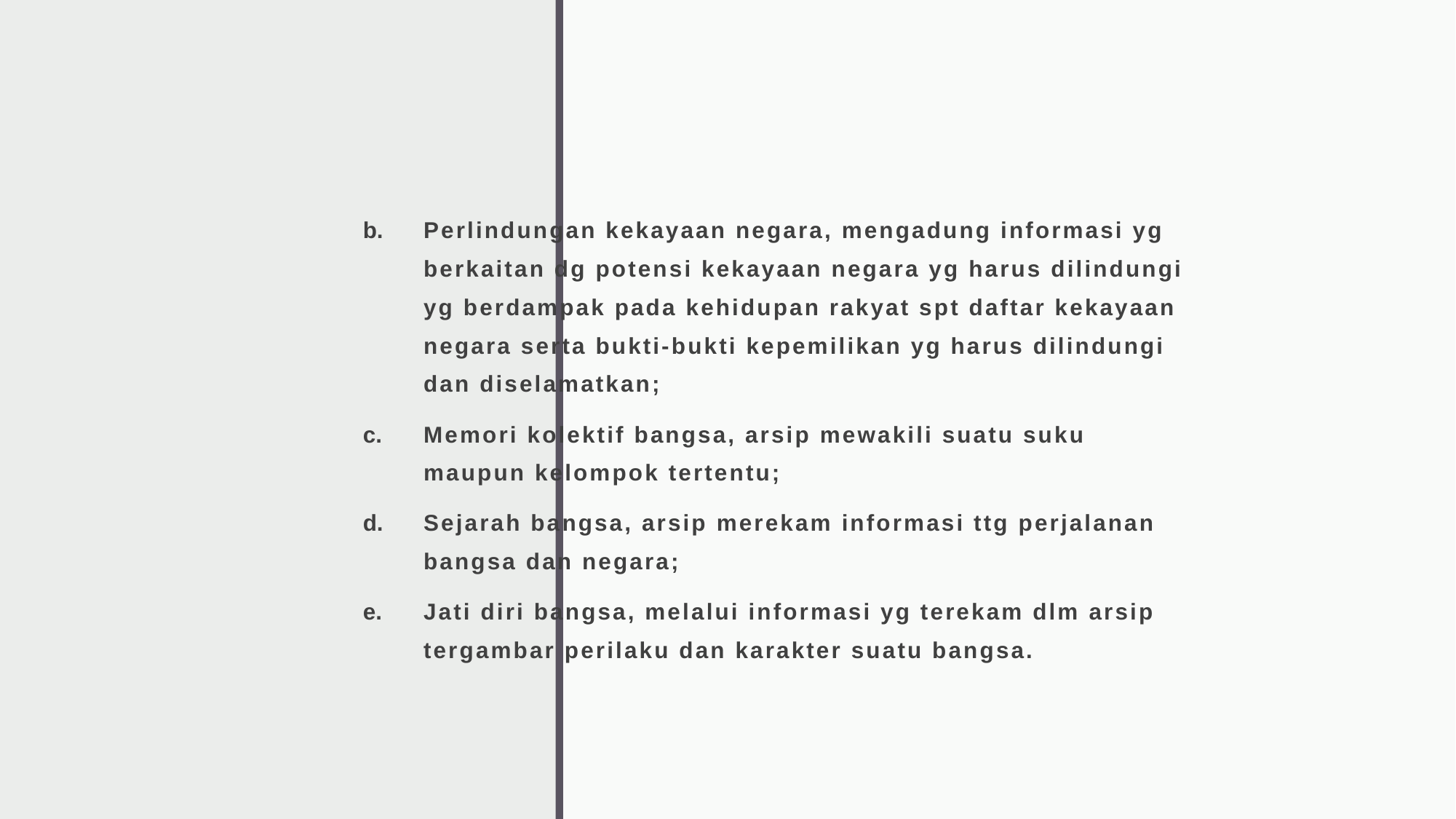

Perlindungan kekayaan negara, mengadung informasi yg berkaitan dg potensi kekayaan negara yg harus dilindungi yg berdampak pada kehidupan rakyat spt daftar kekayaan negara serta bukti-bukti kepemilikan yg harus dilindungi dan diselamatkan;
Memori kolektif bangsa, arsip mewakili suatu suku maupun kelompok tertentu;
Sejarah bangsa, arsip merekam informasi ttg perjalanan bangsa dan negara;
Jati diri bangsa, melalui informasi yg terekam dlm arsip tergambar perilaku dan karakter suatu bangsa.